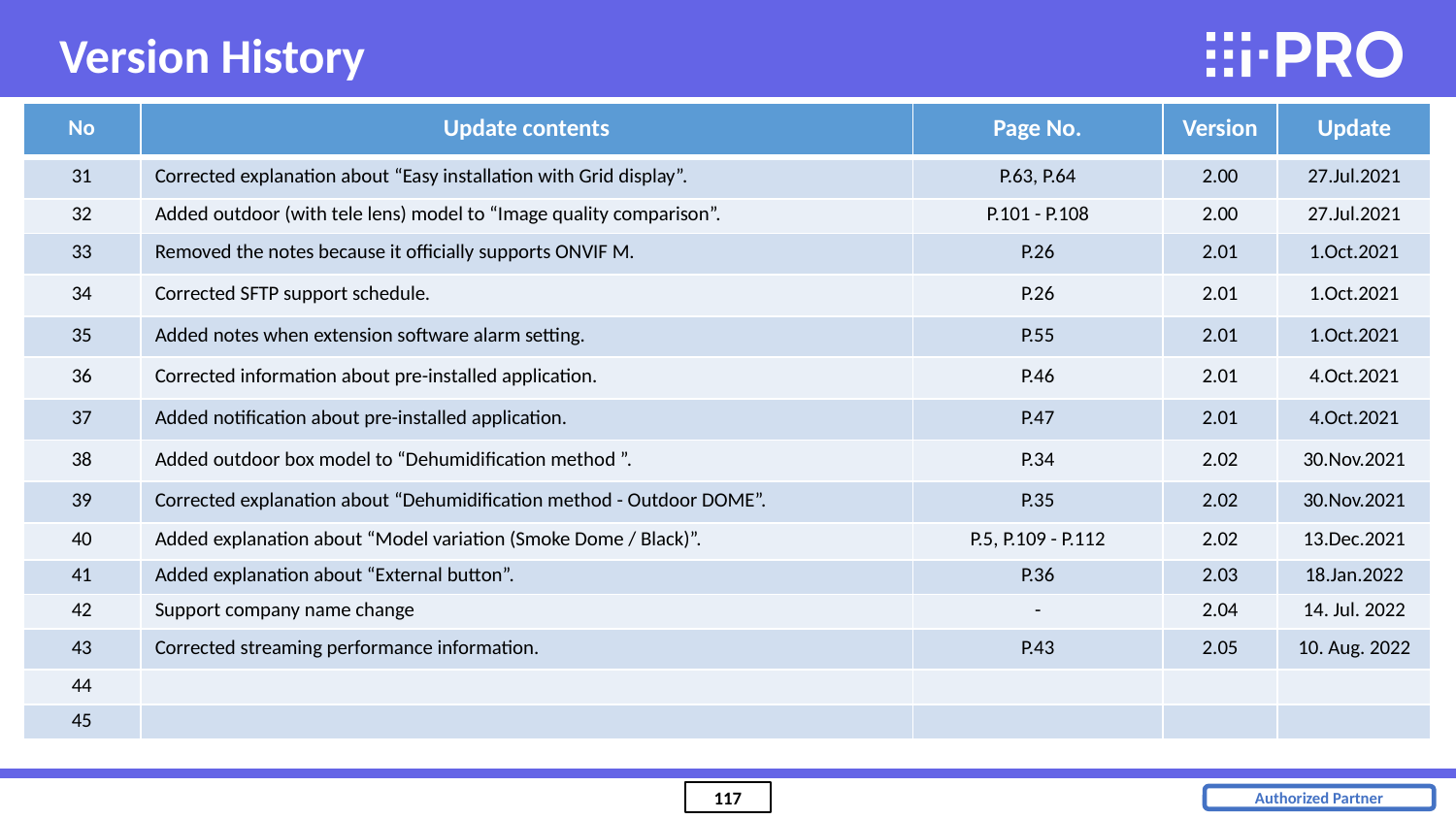

Version History
| No | Update contents | Page No. | Version | Update |
| --- | --- | --- | --- | --- |
| 31 | Corrected explanation about “Easy installation with Grid display”. | P.63, P.64 | 2.00 | 27.Jul.2021 |
| 32 | Added outdoor (with tele lens) model to “Image quality comparison”. | P.101 - P.108 | 2.00 | 27.Jul.2021 |
| 33 | Removed the notes because it officially supports ONVIF M. | P.26 | 2.01 | 1.Oct.2021 |
| 34 | Corrected SFTP support schedule. | P.26 | 2.01 | 1.Oct.2021 |
| 35 | Added notes when extension software alarm setting. | P.55 | 2.01 | 1.Oct.2021 |
| 36 | Corrected information about pre-installed application. | P.46 | 2.01 | 4.Oct.2021 |
| 37 | Added notification about pre-installed application. | P.47 | 2.01 | 4.Oct.2021 |
| 38 | Added outdoor box model to “Dehumidification method ”. | P.34 | 2.02 | 30.Nov.2021 |
| 39 | Corrected explanation about “Dehumidification method - Outdoor DOME”. | P.35 | 2.02 | 30.Nov.2021 |
| 40 | Added explanation about “Model variation (Smoke Dome / Black)”. | P.5, P.109 - P.112 | 2.02 | 13.Dec.2021 |
| 41 | Added explanation about “External button”. | P.36 | 2.03 | 18.Jan.2022 |
| 42 | Support company name change | - | 2.04 | 14. Jul. 2022 |
| 43 | Corrected streaming performance information. | P.43 | 2.05 | 10. Aug. 2022 |
| 44 |  |  |  |  |
| 45 |  |  |  |  |